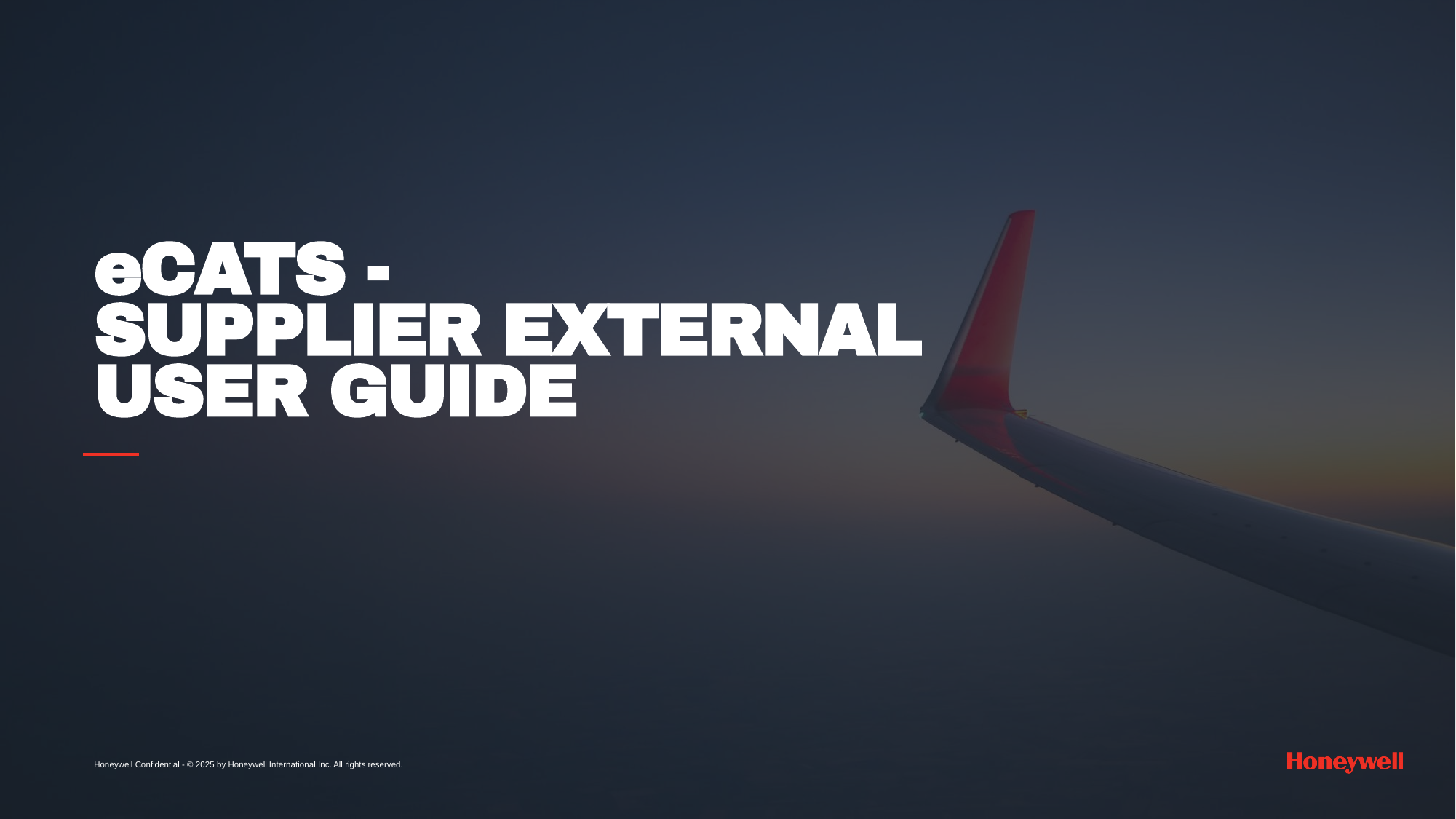

# eCATS - SUPPLIER EXTERNAL USER GUIDE